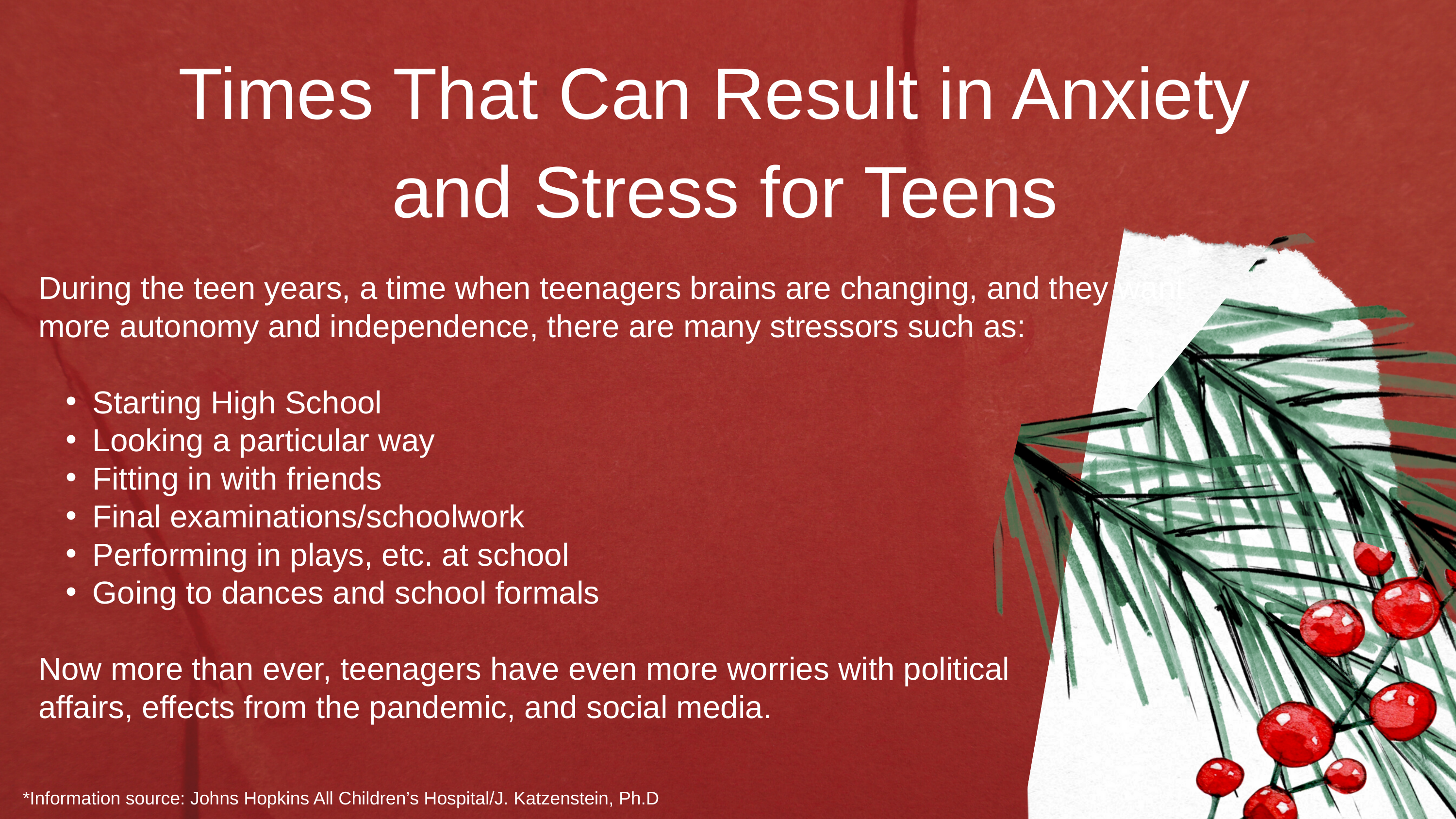

Times That Can Result in Anxiety
and Stress for Teens

During the teen years, a time when teenagers brains are changing, and they want more autonomy and independence, there are many stressors such as:

Starting High School
Looking a particular way
Fitting in with friends
Final examinations/schoolwork
Performing in plays, etc. at school
Going to dances and school formals

Now more than ever, teenagers have even more worries with political
affairs, effects from the pandemic, and social media.

*Information source: Johns Hopkins All Children’s Hospital/J. Katzenstein, Ph.D